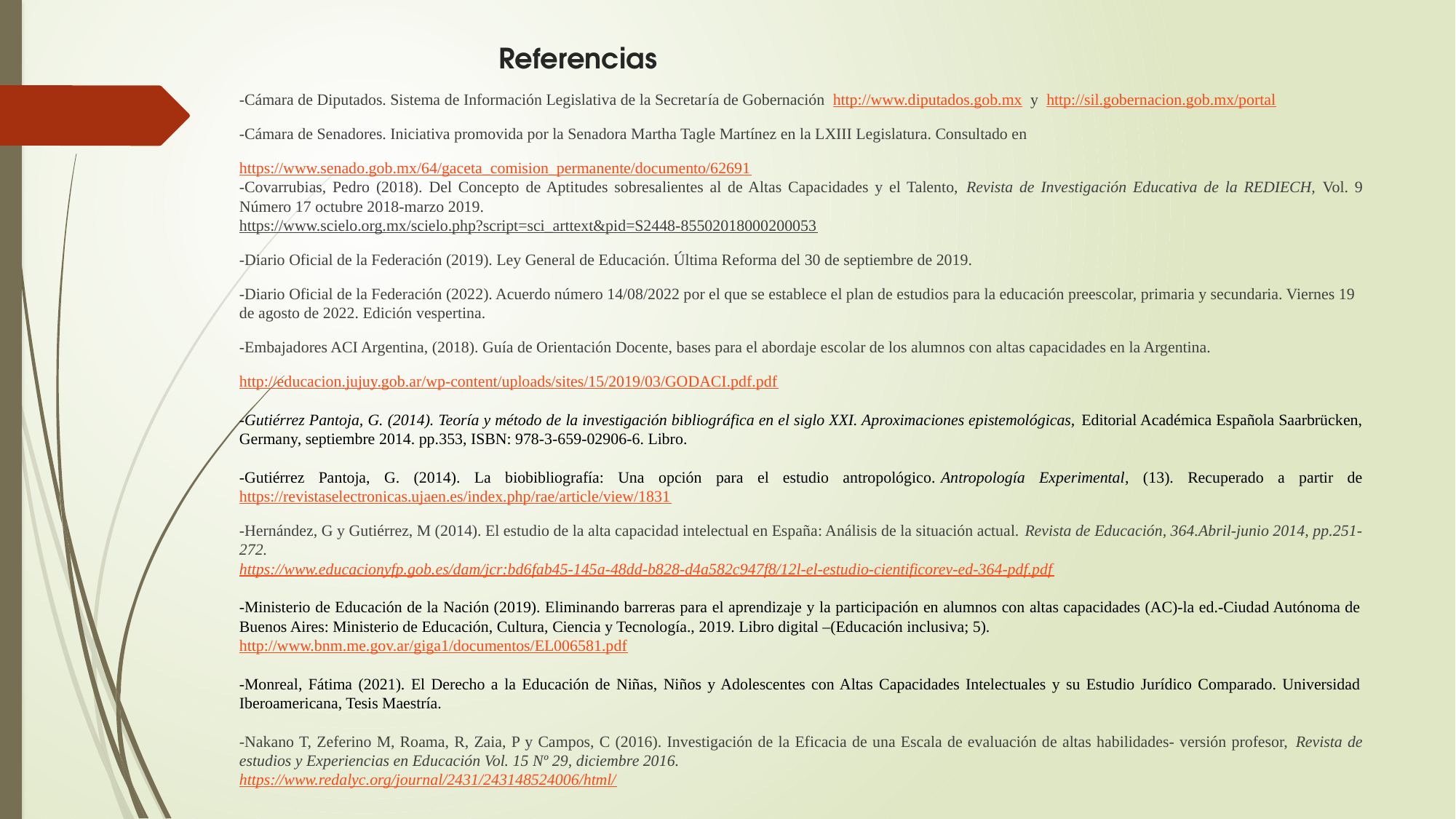

# Referencias
-Cámara de Diputados. Sistema de Información Legislativa de la Secretaría de Gobernación  http://www.diputados.gob.mx  y  http://sil.gobernacion.gob.mx/portal
-Cámara de Senadores. Iniciativa promovida por la Senadora Martha Tagle Martínez en la LXIII Legislatura. Consultado en
https://www.senado.gob.mx/64/gaceta_comision_permanente/documento/62691
-Covarrubias, Pedro (2018). Del Concepto de Aptitudes sobresalientes al de Altas Capacidades y el Talento, Revista de Investigación Educativa de la REDIECH, Vol. 9 Número 17 octubre 2018-marzo 2019.
https://www.scielo.org.mx/scielo.php?script=sci_arttext&pid=S2448-85502018000200053
-Diario Oficial de la Federación (2019). Ley General de Educación. Última Reforma del 30 de septiembre de 2019.
-Diario Oficial de la Federación (2022). Acuerdo número 14/08/2022 por el que se establece el plan de estudios para la educación preescolar, primaria y secundaria. Viernes 19 de agosto de 2022. Edición vespertina.
-Embajadores ACI Argentina, (2018). Guía de Orientación Docente, bases para el abordaje escolar de los alumnos con altas capacidades en la Argentina.
http://educacion.jujuy.gob.ar/wp-content/uploads/sites/15/2019/03/GODACI.pdf.pdf

-Gutiérrez Pantoja, G. (2014). Teoría y método de la investigación bibliográfica en el siglo XXI. Aproximaciones epistemológicas, Editorial Académica Española Saarbrücken, Germany, septiembre 2014. pp.353, ISBN: 978-3-659-02906-6. Libro.

-Gutiérrez Pantoja, G. (2014). La biobibliografía: Una opción para el estudio antropológico. Antropología Experimental, (13). Recuperado a partir de https://revistaselectronicas.ujaen.es/index.php/rae/article/view/1831
-Hernández, G y Gutiérrez, M (2014). El estudio de la alta capacidad intelectual en España: Análisis de la situación actual. Revista de Educación, 364.Abril-junio 2014, pp.251-272.
https://www.educacionyfp.gob.es/dam/jcr:bd6fab45-145a-48dd-b828-d4a582c947f8/12l-el-estudio-cientificorev-ed-364-pdf.pdf

-Ministerio de Educación de la Nación (2019). Eliminando barreras para el aprendizaje y la participación en alumnos con altas capacidades (AC)-la ed.-Ciudad Autónoma de Buenos Aires: Ministerio de Educación, Cultura, Ciencia y Tecnología., 2019. Libro digital –(Educación inclusiva; 5).
http://www.bnm.me.gov.ar/giga1/documentos/EL006581.pdf

-Monreal, Fátima (2021). El Derecho a la Educación de Niñas, Niños y Adolescentes con Altas Capacidades Intelectuales y su Estudio Jurídico Comparado. Universidad Iberoamericana, Tesis Maestría.

-Nakano T, Zeferino M, Roama, R, Zaia, P y Campos, C (2016). Investigación de la Eficacia de una Escala de evaluación de altas habilidades- versión profesor, Revista de estudios y Experiencias en Educación Vol. 15 Nº 29, diciembre 2016.
https://www.redalyc.org/journal/2431/243148524006/html/